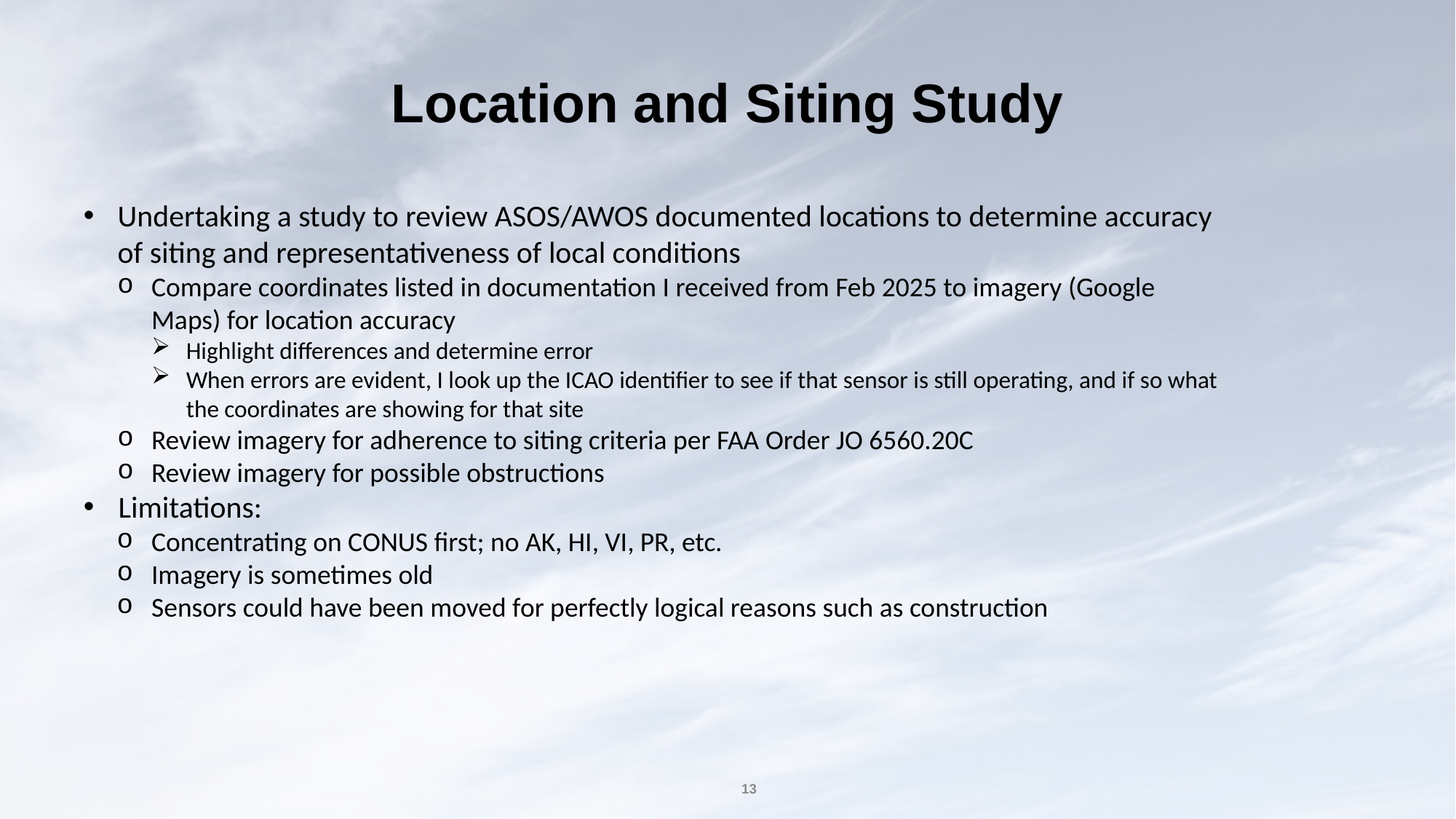

# Location and Siting Study
Undertaking a study to review ASOS/AWOS documented locations to determine accuracy of siting and representativeness of local conditions
Compare coordinates listed in documentation I received from Feb 2025 to imagery (Google Maps) for location accuracy
Highlight differences and determine error
When errors are evident, I look up the ICAO identifier to see if that sensor is still operating, and if so what the coordinates are showing for that site
Review imagery for adherence to siting criteria per FAA Order JO 6560.20C
Review imagery for possible obstructions
Limitations:
Concentrating on CONUS first; no AK, HI, VI, PR, etc.
Imagery is sometimes old
Sensors could have been moved for perfectly logical reasons such as construction

13